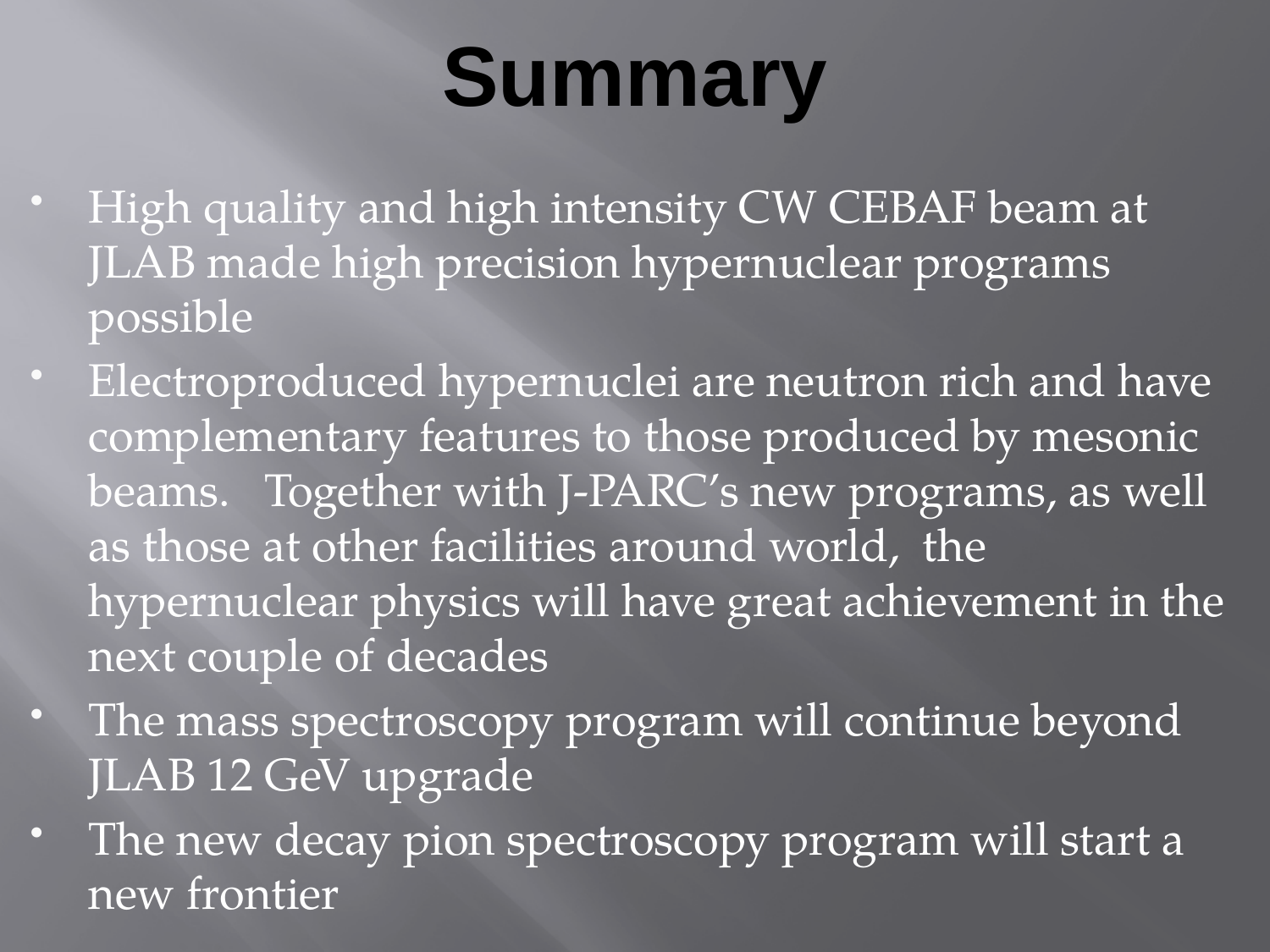

# Summary
High quality and high intensity CW CEBAF beam at JLAB made high precision hypernuclear programs possible
Electroproduced hypernuclei are neutron rich and have complementary features to those produced by mesonic beams.   Together with J-PARC’s new programs, as well as those at other facilities around world,  the hypernuclear physics will have great achievement in the next couple of decades
The mass spectroscopy program will continue beyond JLAB 12 GeV upgrade
The new decay pion spectroscopy program will start a new frontier